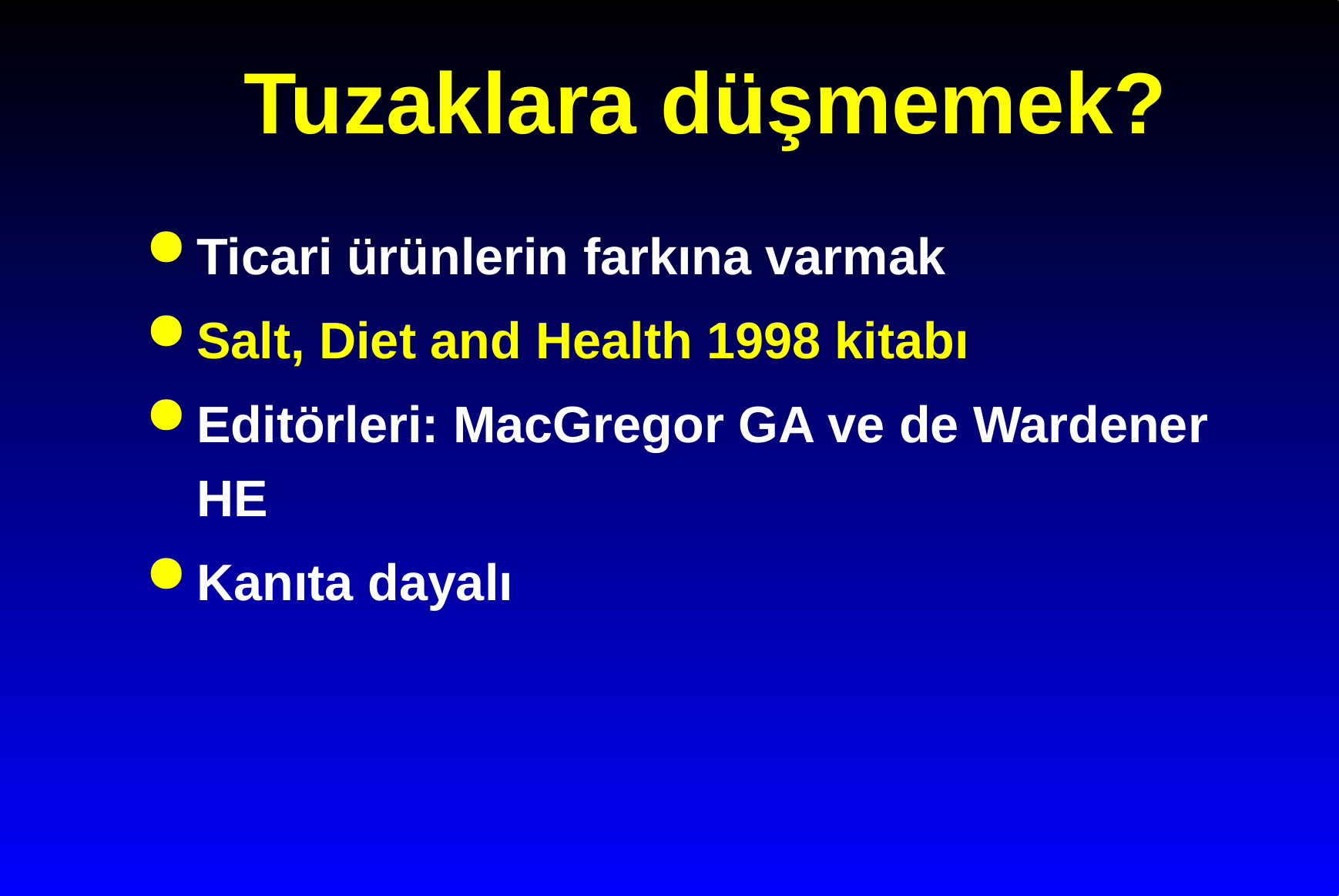

# Tuzaklara düşmemek?
Ticari ürünlerin farkına varmak
Salt, Diet and Health 1998 kitabı
Editörleri: MacGregor GA ve de Wardener HE
Kanıta dayalı